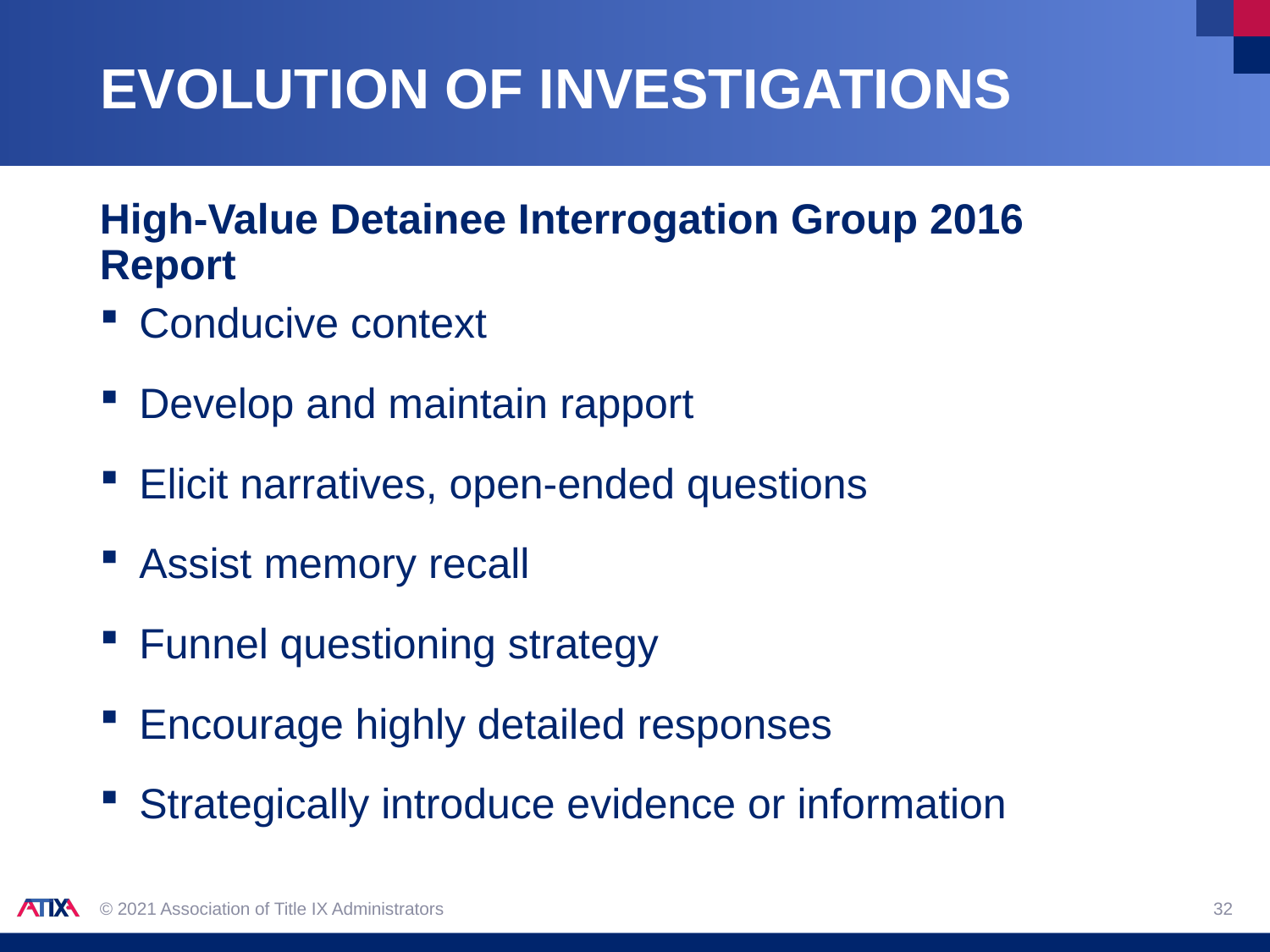

# Evolution of investigations
High-Value Detainee Interrogation Group 2016 Report
Conducive context
Develop and maintain rapport
Elicit narratives, open-ended questions
Assist memory recall
Funnel questioning strategy
Encourage highly detailed responses
Strategically introduce evidence or information
32